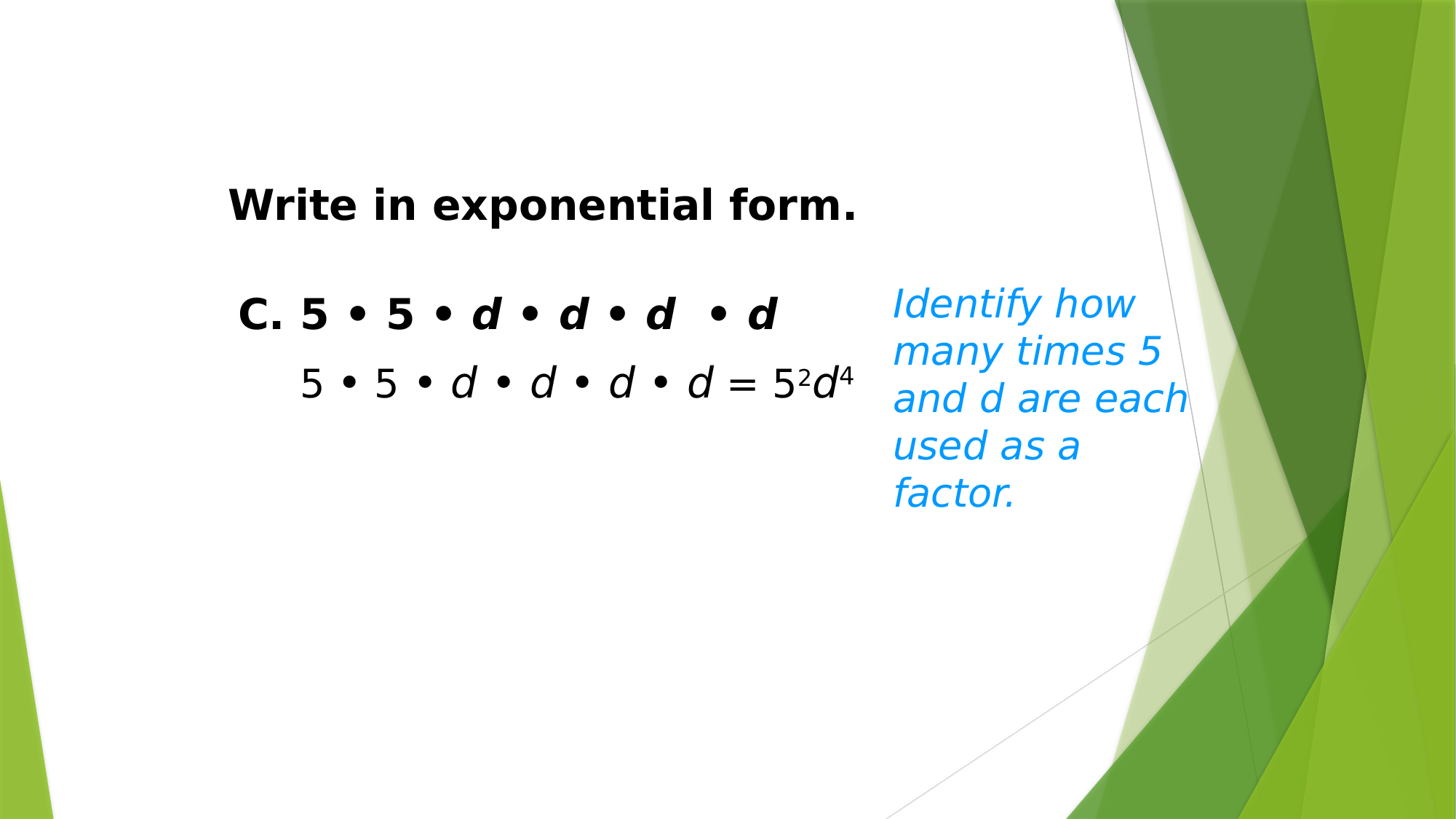

Write in exponential form.
Identify how many times 5 and d are each used as a factor.
C. 5 • 5 • d • d • d  • d
   5 • 5 • d • d • d • d = 52d4